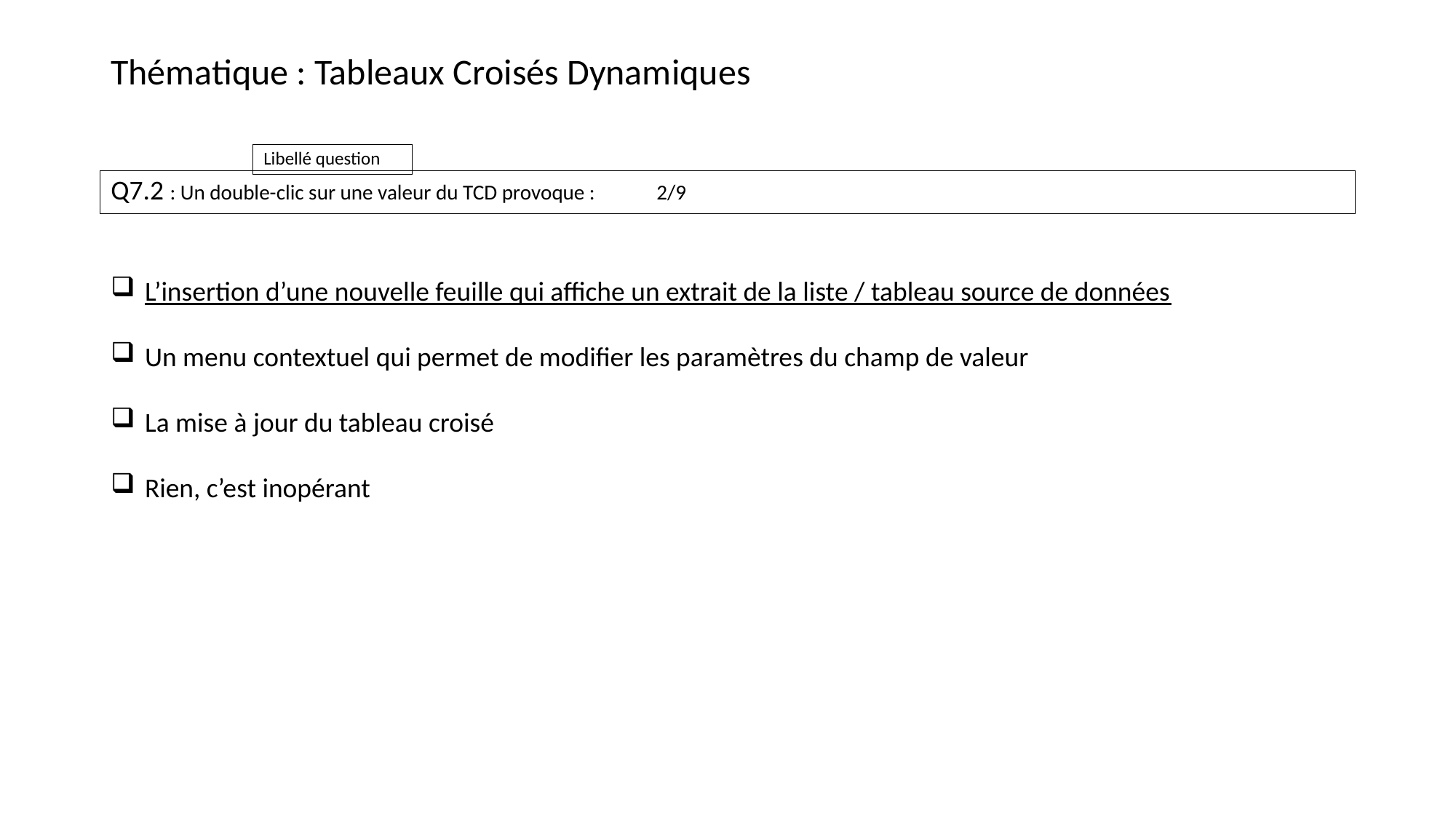

# Thématique : Tableaux Croisés Dynamiques
Q7.2 : Un double-clic sur une valeur du TCD provoque :	2/9
L’insertion d’une nouvelle feuille qui affiche un extrait de la liste / tableau source de données
Un menu contextuel qui permet de modifier les paramètres du champ de valeur
La mise à jour du tableau croisé
Rien, c’est inopérant